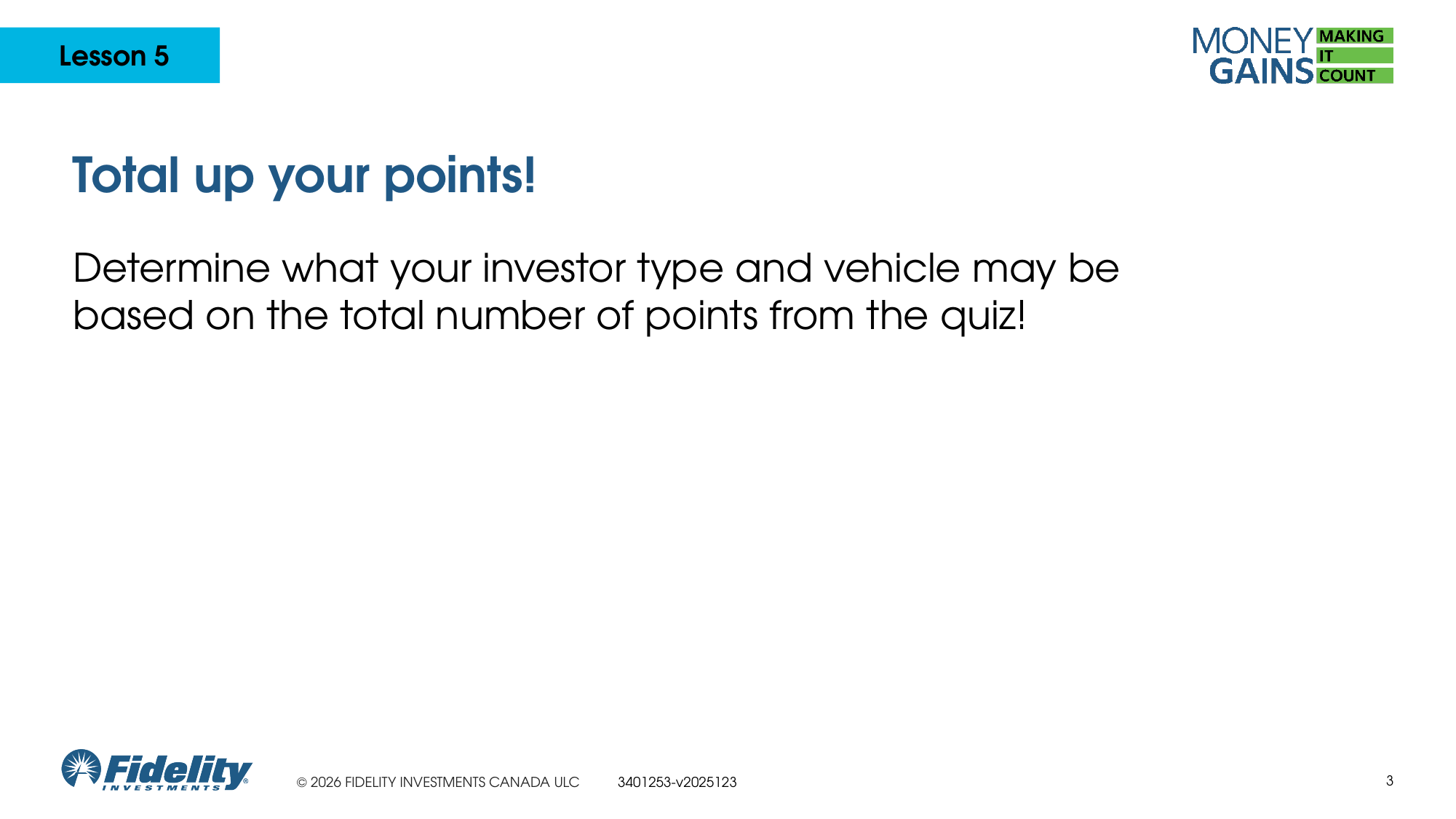

# Total up your points!
Determine what your investor type and vehicle may be based on the total number of points from the quiz!

3